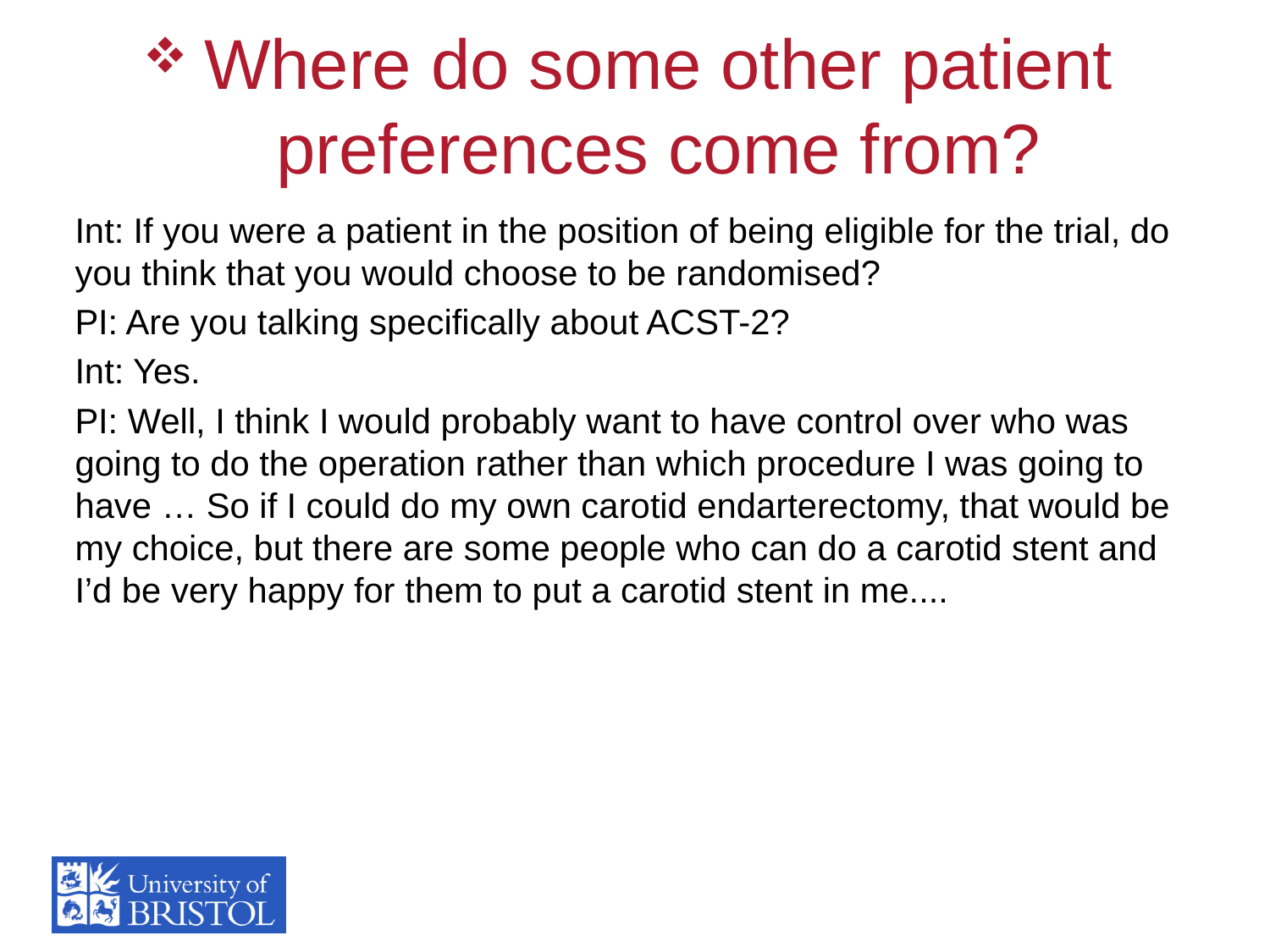

# Where do some other patient preferences come from?
Int: If you were a patient in the position of being eligible for the trial, do you think that you would choose to be randomised?
PI: Are you talking specifically about ACST-2?
Int: Yes.
PI: Well, I think I would probably want to have control over who was going to do the operation rather than which procedure I was going to have … So if I could do my own carotid endarterectomy, that would be my choice, but there are some people who can do a carotid stent and I’d be very happy for them to put a carotid stent in me....